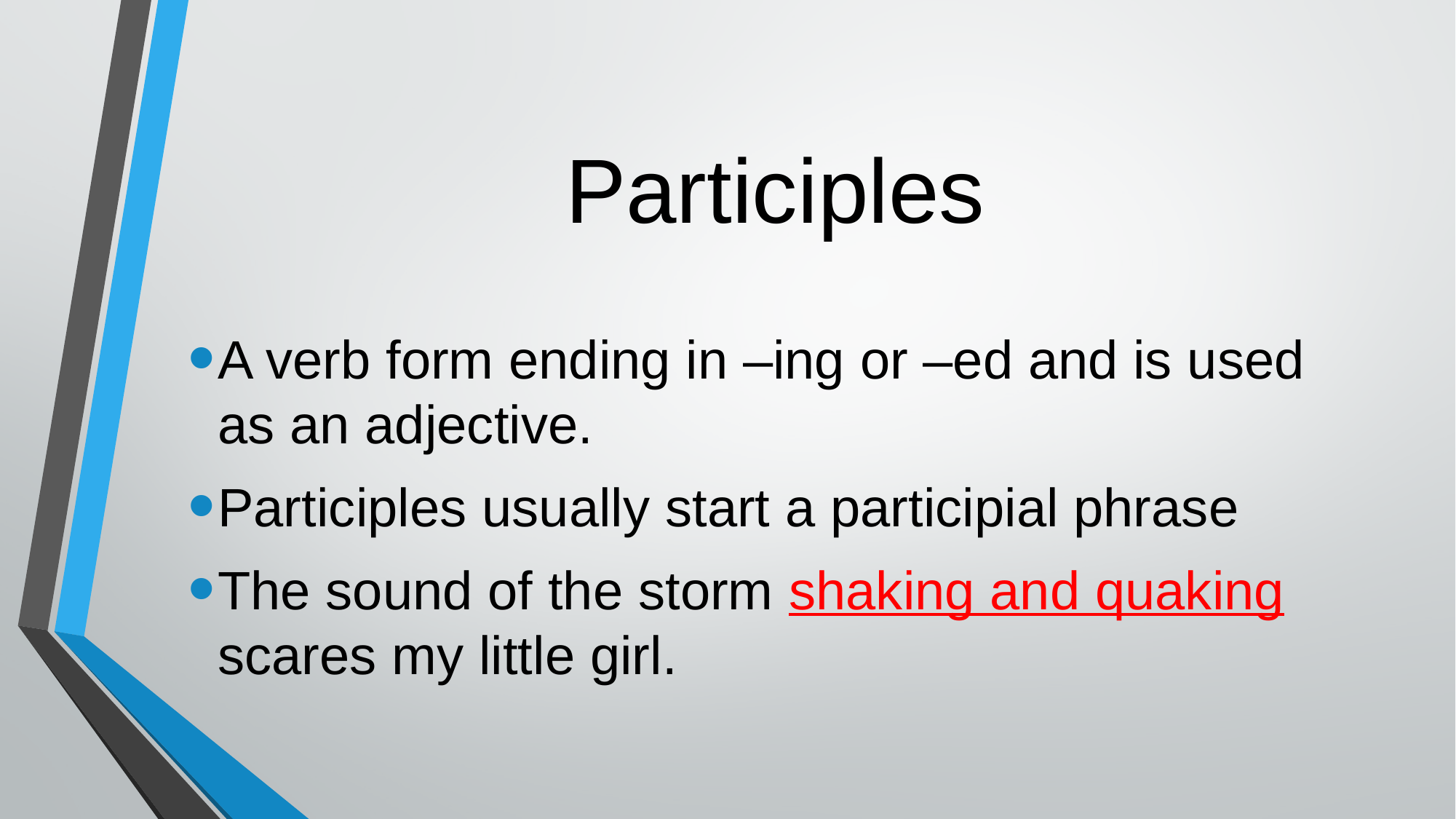

# Participles
A verb form ending in –ing or –ed and is used as an adjective.
Participles usually start a participial phrase
The sound of the storm shaking and quaking scares my little girl.